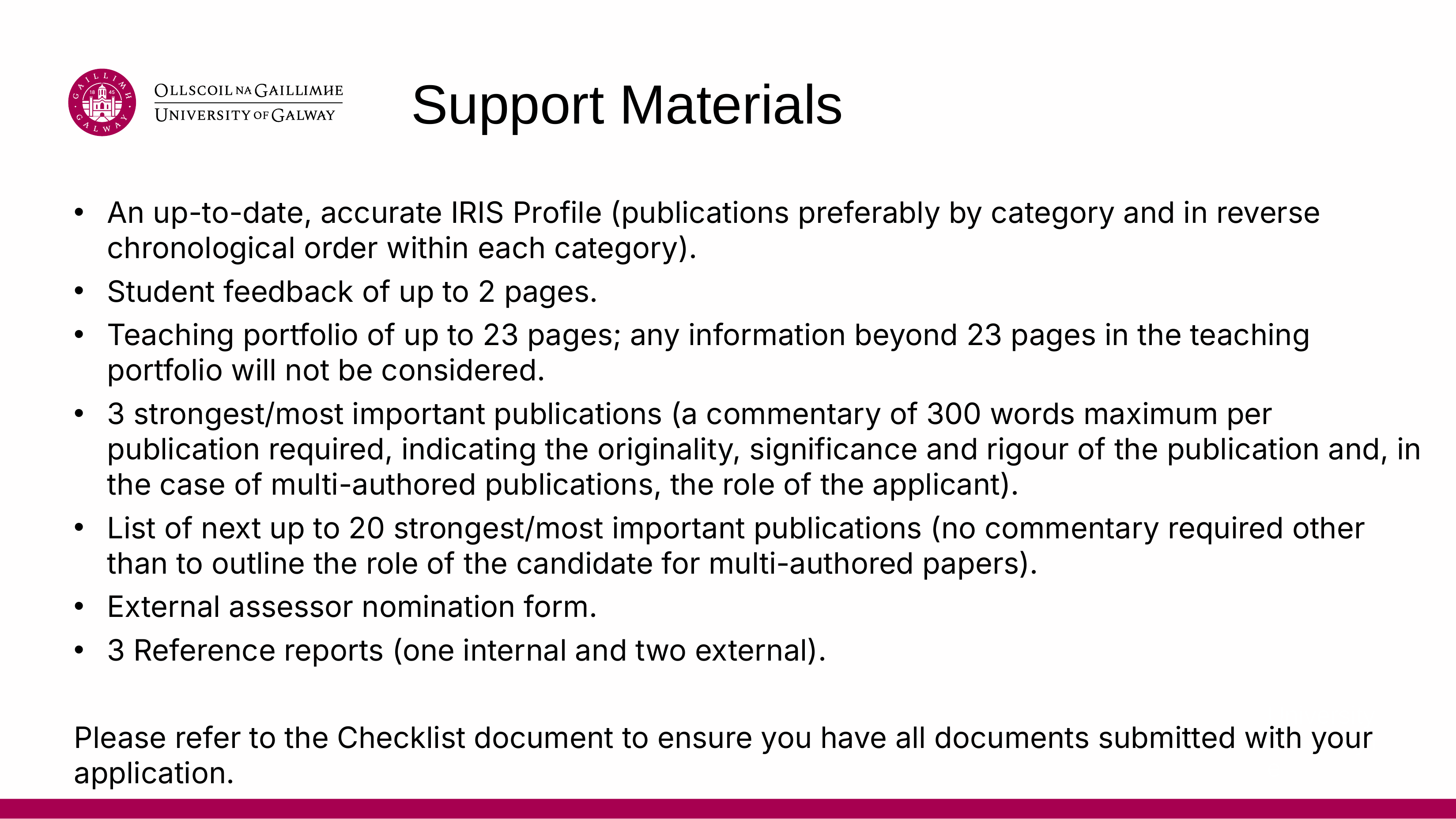

# Support Materials
An up-to-date, accurate IRIS Profile (publications preferably by category and in reverse chronological order within each category).
Student feedback of up to 2 pages.
Teaching portfolio of up to 23 pages; any information beyond 23 pages in the teaching portfolio will not be considered.
3 strongest/most important publications (a commentary of 300 words maximum per publication required, indicating the originality, significance and rigour of the publication and, in the case of multi-authored publications, the role of the applicant).
List of next up to 20 strongest/most important publications (no commentary required other than to outline the role of the candidate for multi-authored papers).
External assessor nomination form.
3 Reference reports (one internal and two external).

Please refer to the Checklist document to ensure you have all documents submitted with your application.